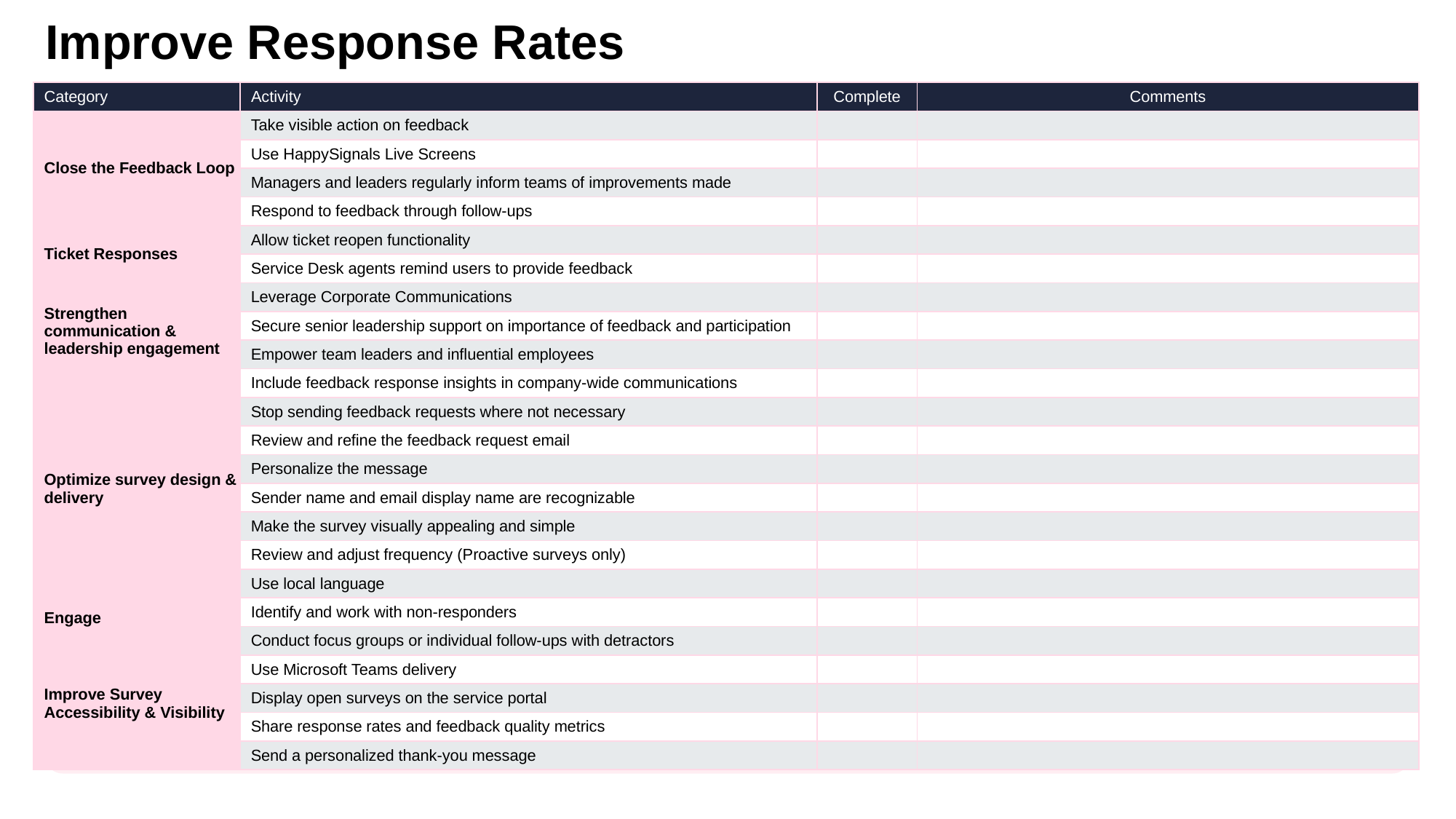

# Improve Response Rates
| Category | Activity | Complete | Comments |
| --- | --- | --- | --- |
| Close the Feedback Loop | Take visible action on feedback |  |  |
|  | Use HappySignals Live Screens |  |  |
|  | Managers and leaders regularly inform teams of improvements made |  |  |
|  | Respond to feedback through follow-ups |  |  |
| Ticket Responses | Allow ticket reopen functionality |  |  |
|  | Service Desk agents remind users to provide feedback |  |  |
| Strengthen communication & leadership engagement | Leverage Corporate Communications |  |  |
|  | Secure senior leadership support on importance of feedback and participation |  |  |
|  | Empower team leaders and influential employees |  |  |
|  | Include feedback response insights in company-wide communications |  |  |
| Optimize survey design & delivery | Stop sending feedback requests where not necessary |  |  |
|  | Review and refine the feedback request email |  |  |
|  | Personalize the message |  |  |
|  | Sender name and email display name are recognizable |  |  |
|  | Make the survey visually appealing and simple |  |  |
|  | Review and adjust frequency (Proactive surveys only) |  |  |
|  | Use local language |  |  |
| Engage | Identify and work with non-responders |  |  |
|  | Conduct focus groups or individual follow-ups with detractors |  |  |
| Improve Survey Accessibility & Visibility | Use Microsoft Teams delivery |  |  |
|  | Display open surveys on the service portal |  |  |
|  | Share response rates and feedback quality metrics |  |  |
|  | Send a personalized thank-you message |  |  |